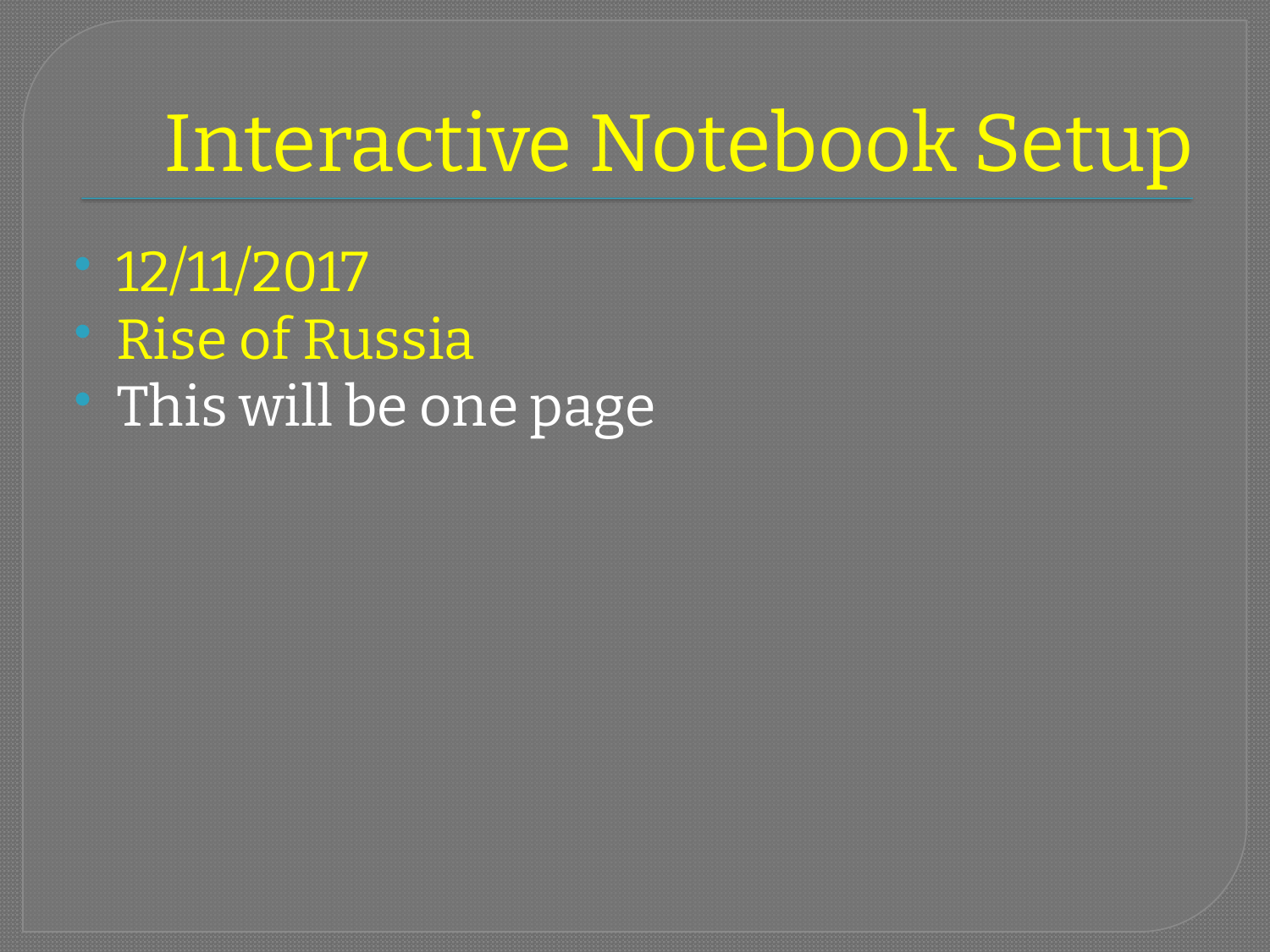

# Interactive Notebook Setup
12/11/2017
Rise of Russia
This will be one page